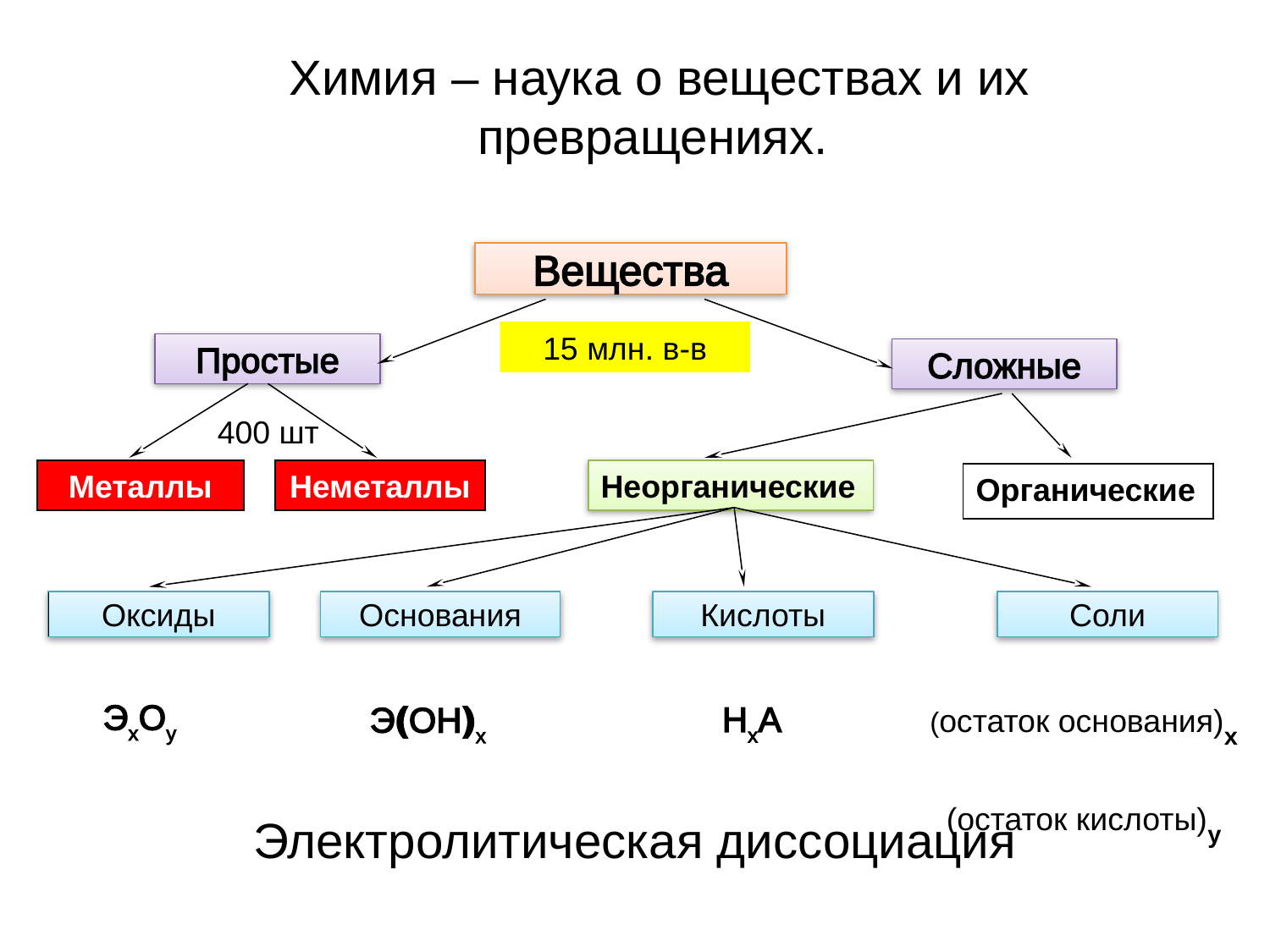

Химия – наука о веществах и их превращениях.
Вещества

15 млн. в-в
Простые
Сложные

400 шт
Металлы
Неметаллы
Неорганические
Органические

Оксиды
Основания
Кислоты
Соли
(остаток основания)х
(остаток кислоты)у
ЭхОу
НхА
Э(ОН)х
Электролитическая диссоциация